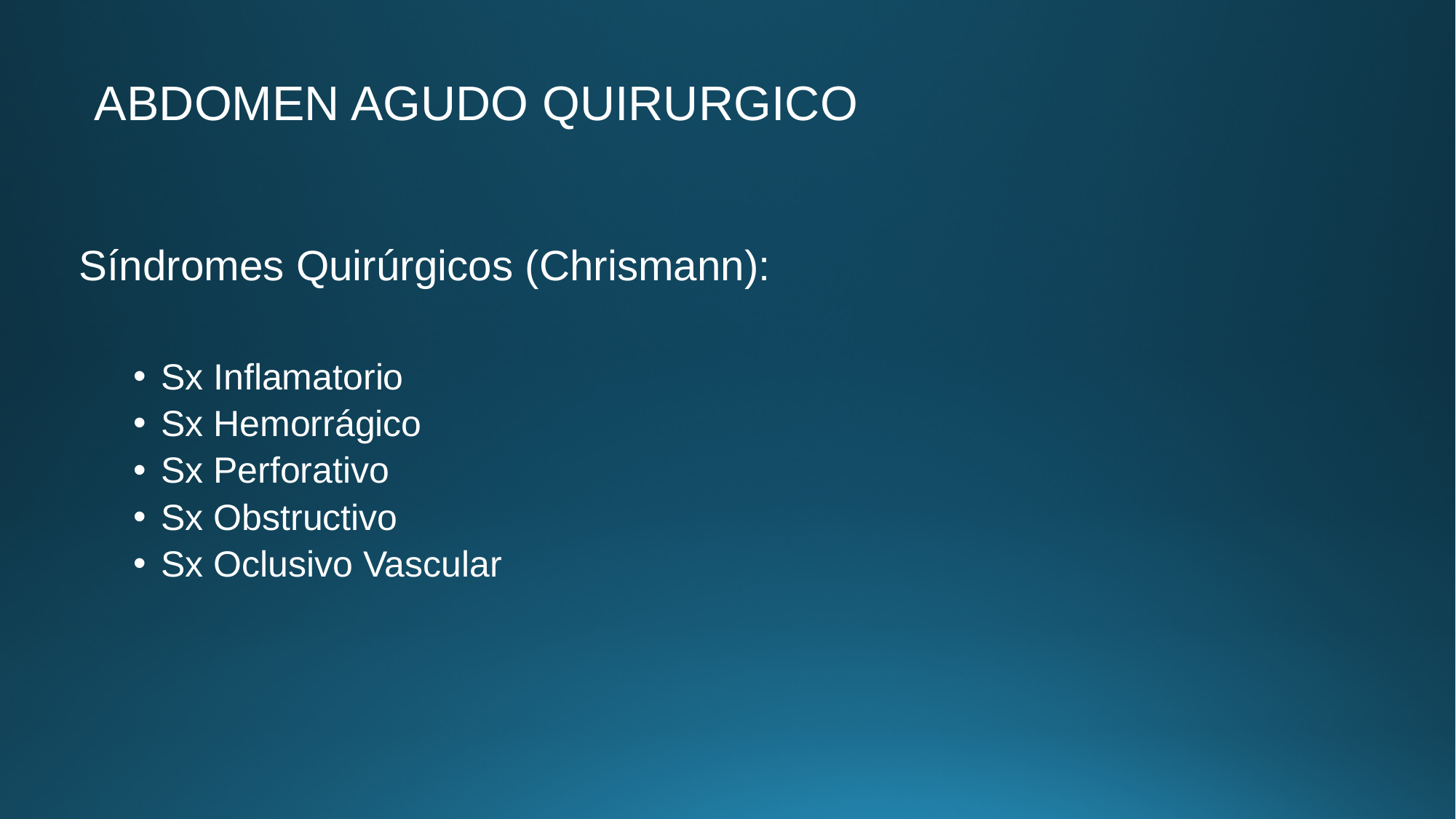

# ABDOMEN AGUDO QUIRURGICO
Síndromes Quirúrgicos (Chrismann):

Sx Inflamatorio
Sx Hemorrágico
Sx Perforativo
Sx Obstructivo
Sx Oclusivo Vascular